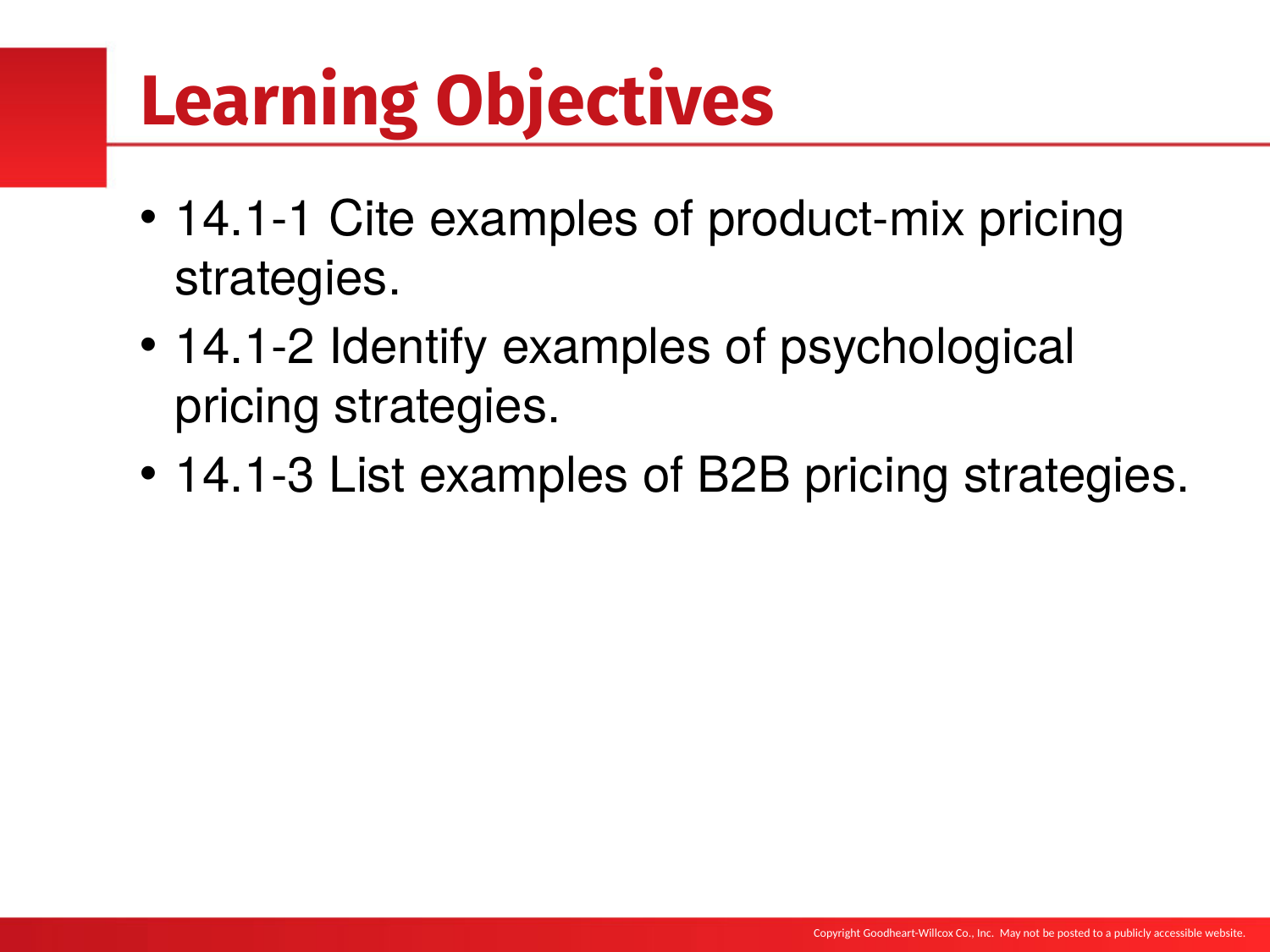

# Learning Objectives
14.1-1 Cite examples of product-mix pricing strategies.
14.1-2 Identify examples of psychological pricing strategies.
14.1-3 List examples of B2B pricing strategies.